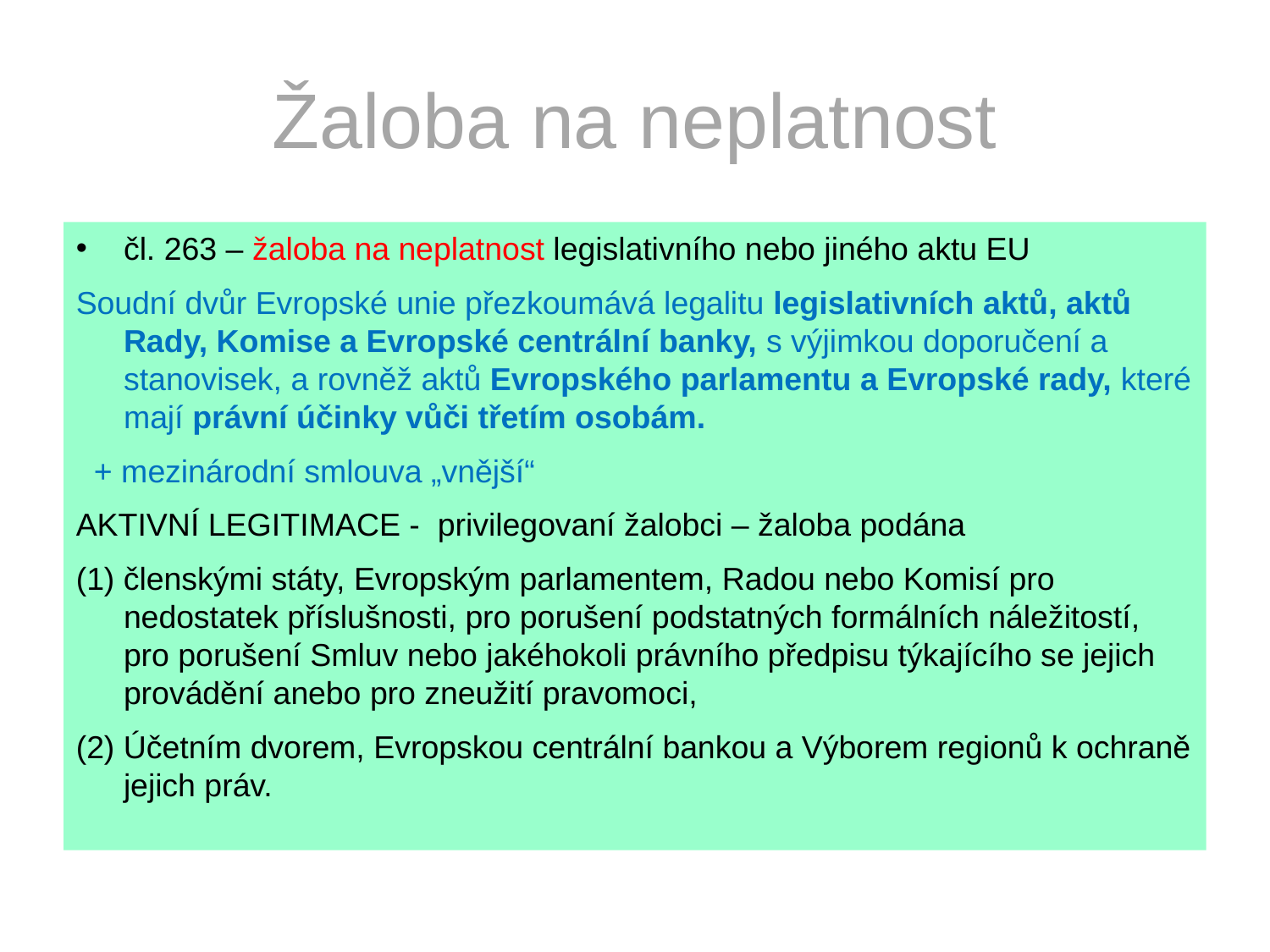

# Žaloba na neplatnost
čl. 263 – žaloba na neplatnost legislativního nebo jiného aktu EU
Soudní dvůr Evropské unie přezkoumává legalitu legislativních aktů, aktů Rady, Komise a Evropské centrální banky, s výjimkou doporučení a stanovisek, a rovněž aktů Evropského parlamentu a Evropské rady, které mají právní účinky vůči třetím osobám.
  + mezinárodní smlouva „vnější“
AKTIVNÍ LEGITIMACE -  privilegovaní žalobci – žaloba podána
(1) členskými státy, Evropským parlamentem, Radou nebo Komisí pro nedostatek příslušnosti, pro porušení podstatných formálních náležitostí, pro porušení Smluv nebo jakéhokoli právního předpisu týkajícího se jejich provádění anebo pro zneužití pravomoci,
(2) Účetním dvorem, Evropskou centrální bankou a Výborem regionů k ochraně jejich práv.